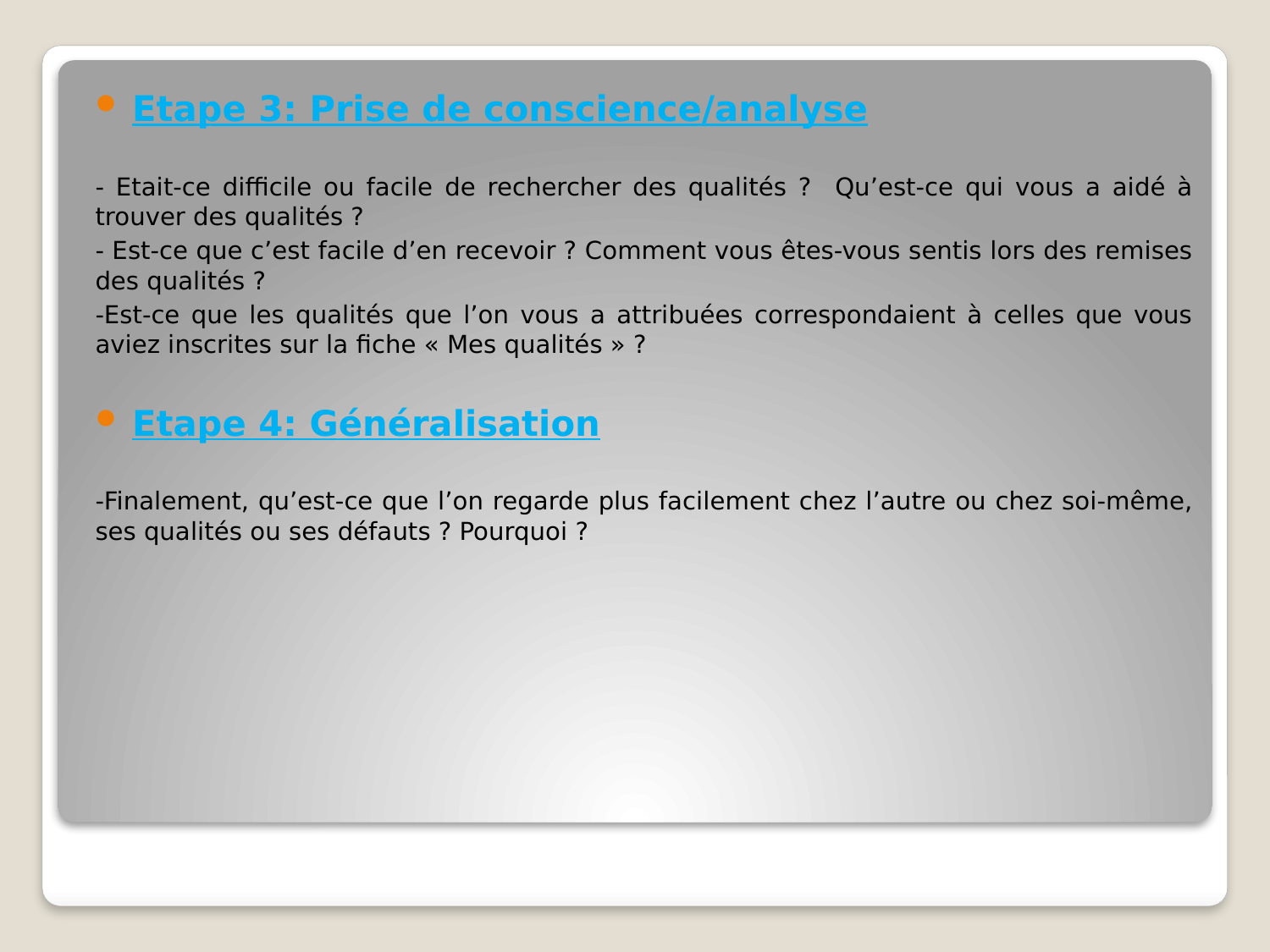

Etape 3: Prise de conscience/analyse

- Etait-ce difficile ou facile de rechercher des qualités ?  Qu’est-ce qui vous a aidé à trouver des qualités ?
- Est-ce que c’est facile d’en recevoir ? Comment vous êtes-vous sentis lors des remises des qualités ?
-Est-ce que les qualités que l’on vous a attribuées correspondaient à celles que vous aviez inscrites sur la fiche « Mes qualités » ?

Etape 4: Généralisation

-Finalement, qu’est-ce que l’on regarde plus facilement chez l’autre ou chez soi-même, ses qualités ou ses défauts ? Pourquoi ?